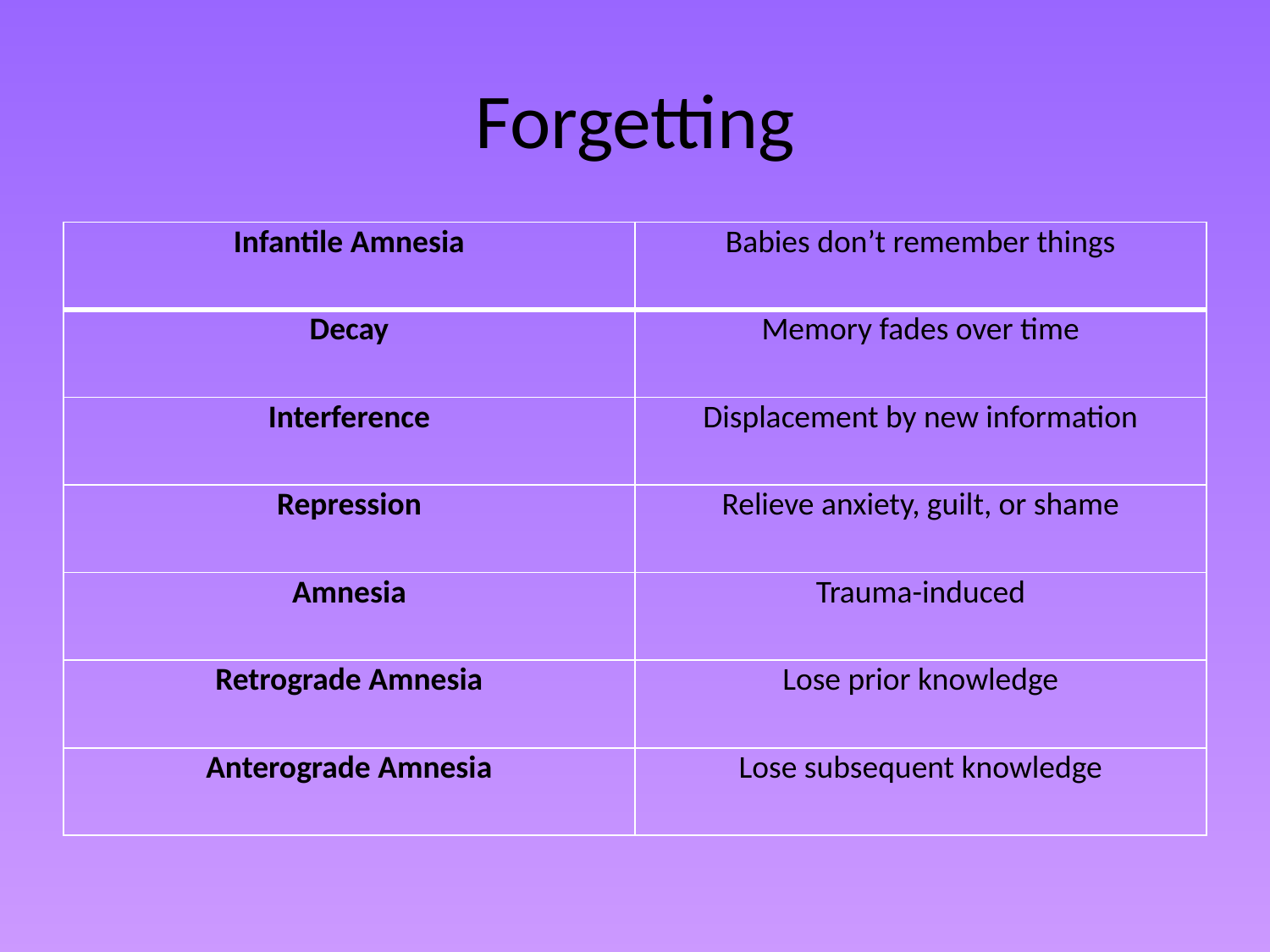

# Forgetting
| Infantile Amnesia | Babies don’t remember things |
| --- | --- |
| Decay | Memory fades over time |
| Interference | Displacement by new information |
| Repression | Relieve anxiety, guilt, or shame |
| Amnesia | Trauma-induced |
| Retrograde Amnesia | Lose prior knowledge |
| Anterograde Amnesia | Lose subsequent knowledge |